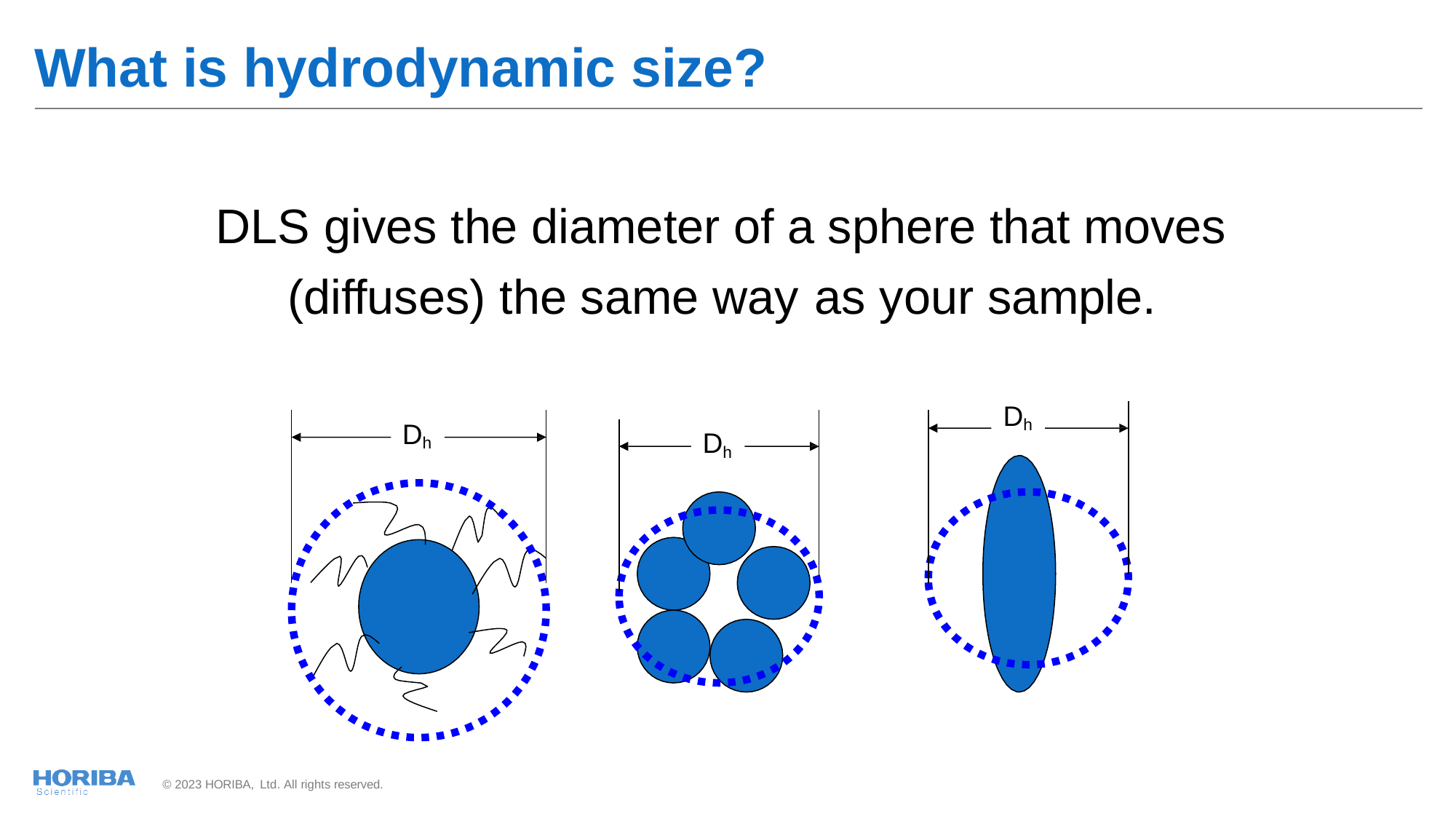

# What is hydrodynamic size?
DLS gives the diameter of a sphere that moves (diffuses) the same way as your sample.

Dh

Dh
Dh
© 2023 HORIBA, Ltd. All rights reserved.